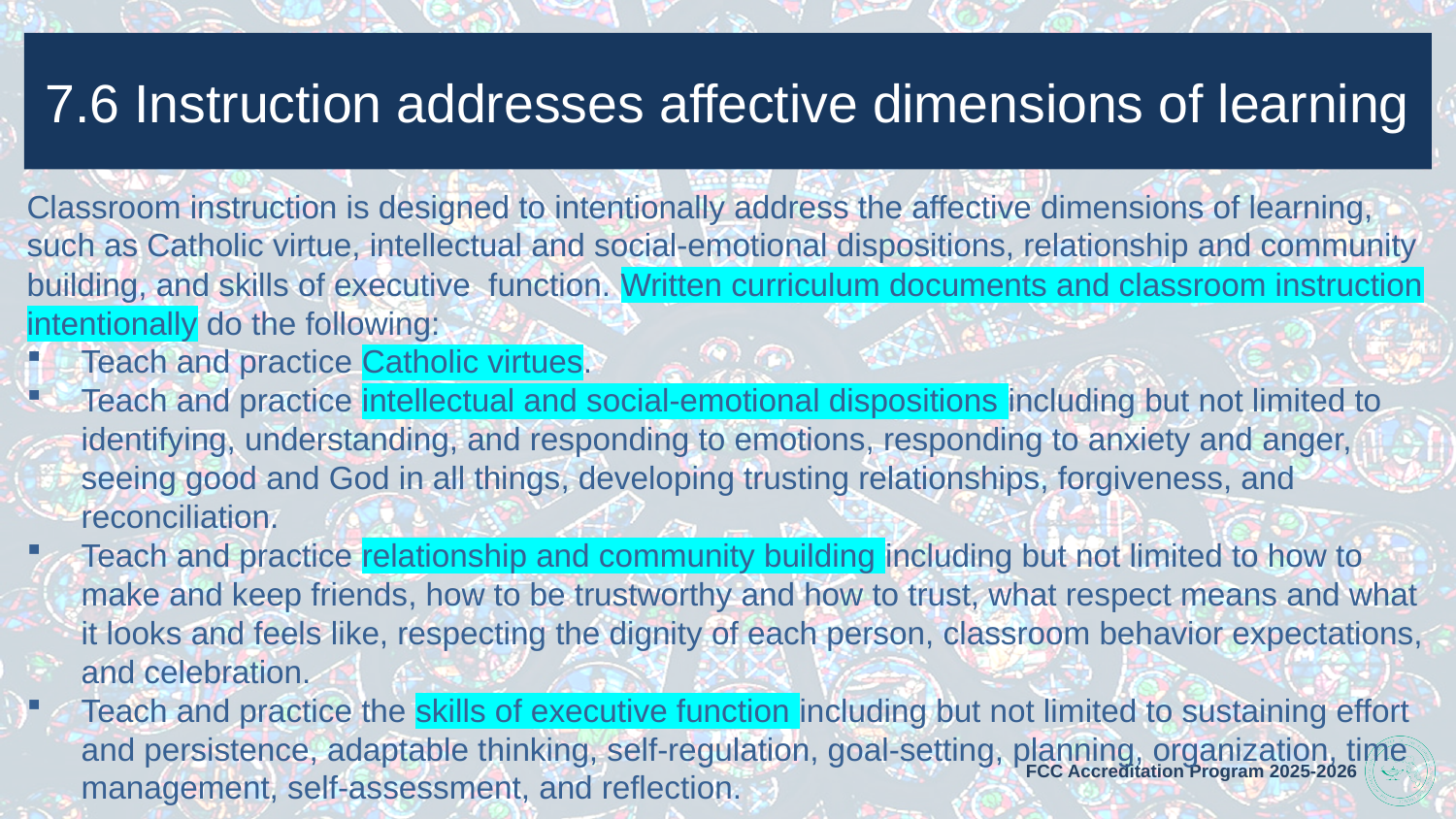

# 7.6 Instruction addresses affective dimensions of learning
Classroom instruction is designed to intentionally address the affective dimensions of learning, such as Catholic virtue, intellectual and social-emotional dispositions, relationship and community building, and skills of executive  function. Written curriculum documents and classroom instruction intentionally do the following:
Teach and practice Catholic virtues.
Teach and practice intellectual and social-emotional dispositions including but not limited to identifying, understanding, and responding to emotions, responding to anxiety and anger, seeing good and God in all things, developing trusting relationships, forgiveness, and reconciliation.
Teach and practice relationship and community building including but not limited to how to make and keep friends, how to be trustworthy and how to trust, what respect means and what it looks and feels like, respecting the dignity of each person, classroom behavior expectations, and celebration.
Teach and practice the skills of executive function including but not limited to sustaining effort and persistence, adaptable thinking, self-regulation, goal-setting, planning, organization, time management, self-assessment, and reflection.